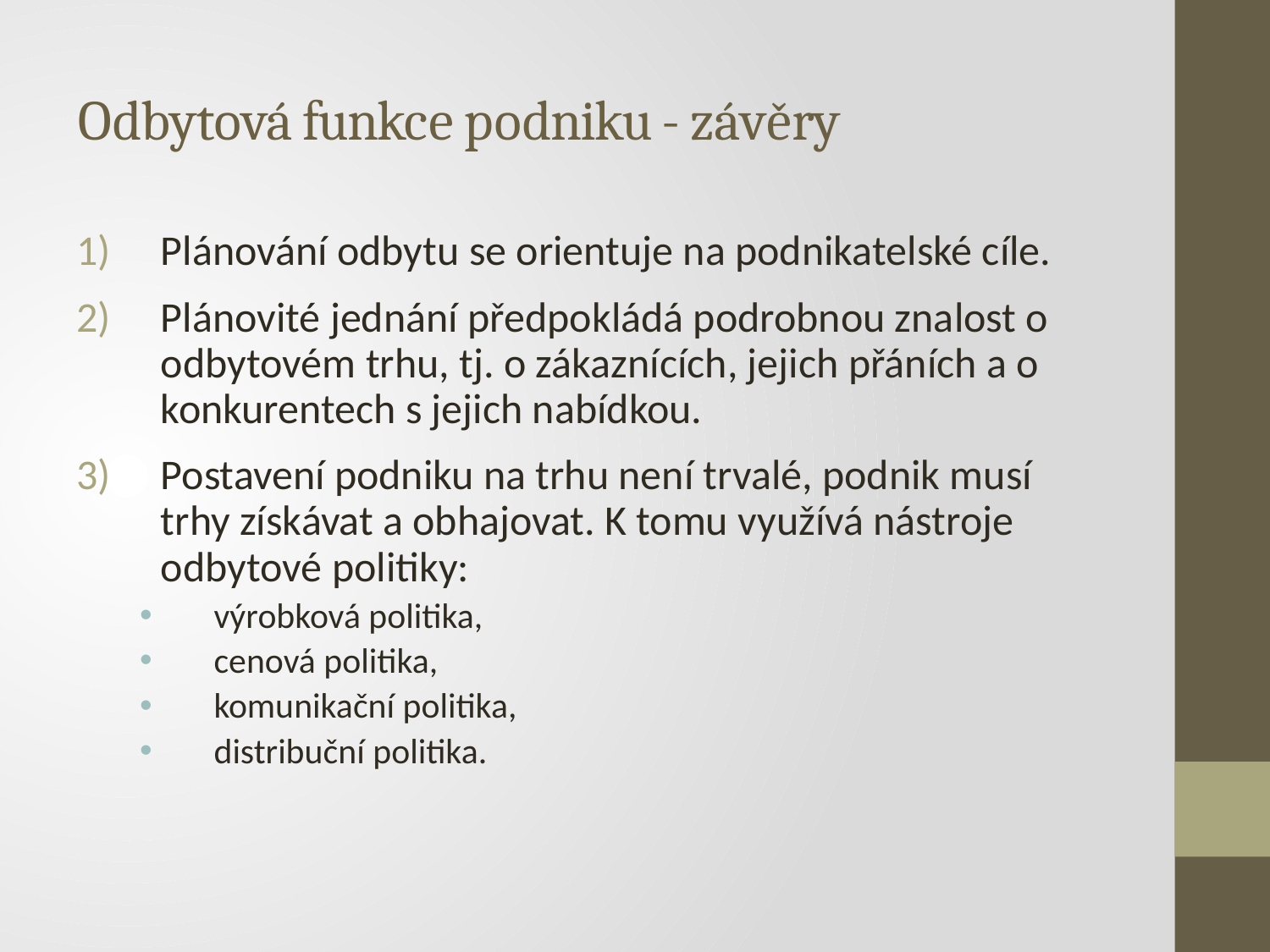

# Odbytová funkce podniku - závěry
Plánování odbytu se orientuje na podnikatelské cíle.
Plánovité jednání předpokládá podrobnou znalost o odbytovém trhu, tj. o zákaznících, jejich přáních a o konkurentech s jejich nabídkou.
Postavení podniku na trhu není trvalé, podnik musí trhy získávat a obhajovat. K tomu využívá nástroje odbytové politiky:
výrobková politika,
cenová politika,
komunikační politika,
distribuční politika.